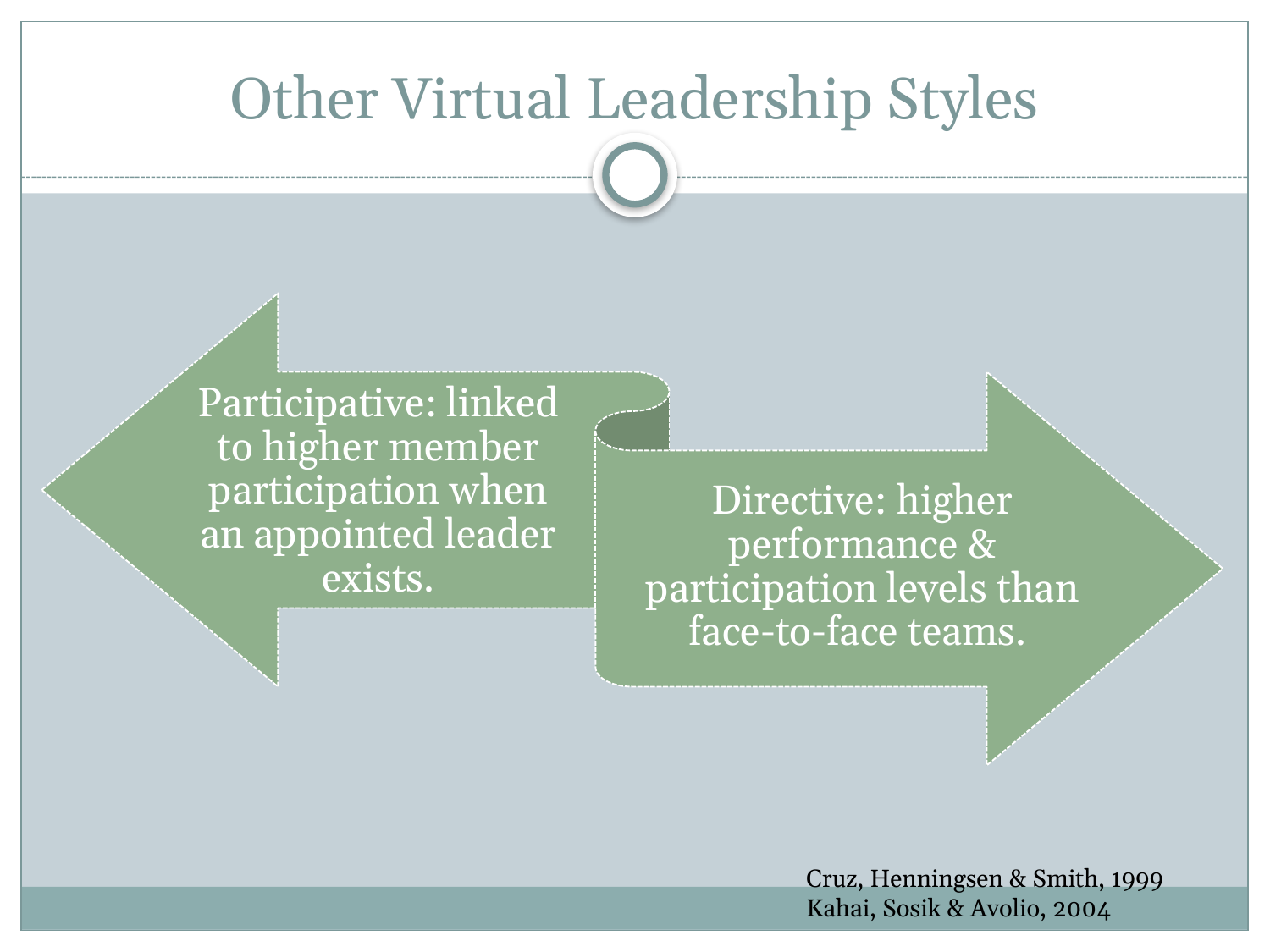

# Other Virtual Leadership Styles
Participative: linked to higher member participation when an appointed leader exists.
Directive: higher performance & participation levels than face-to-face teams.
Cruz, Henningsen & Smith, 1999
Kahai, Sosik & Avolio, 2004